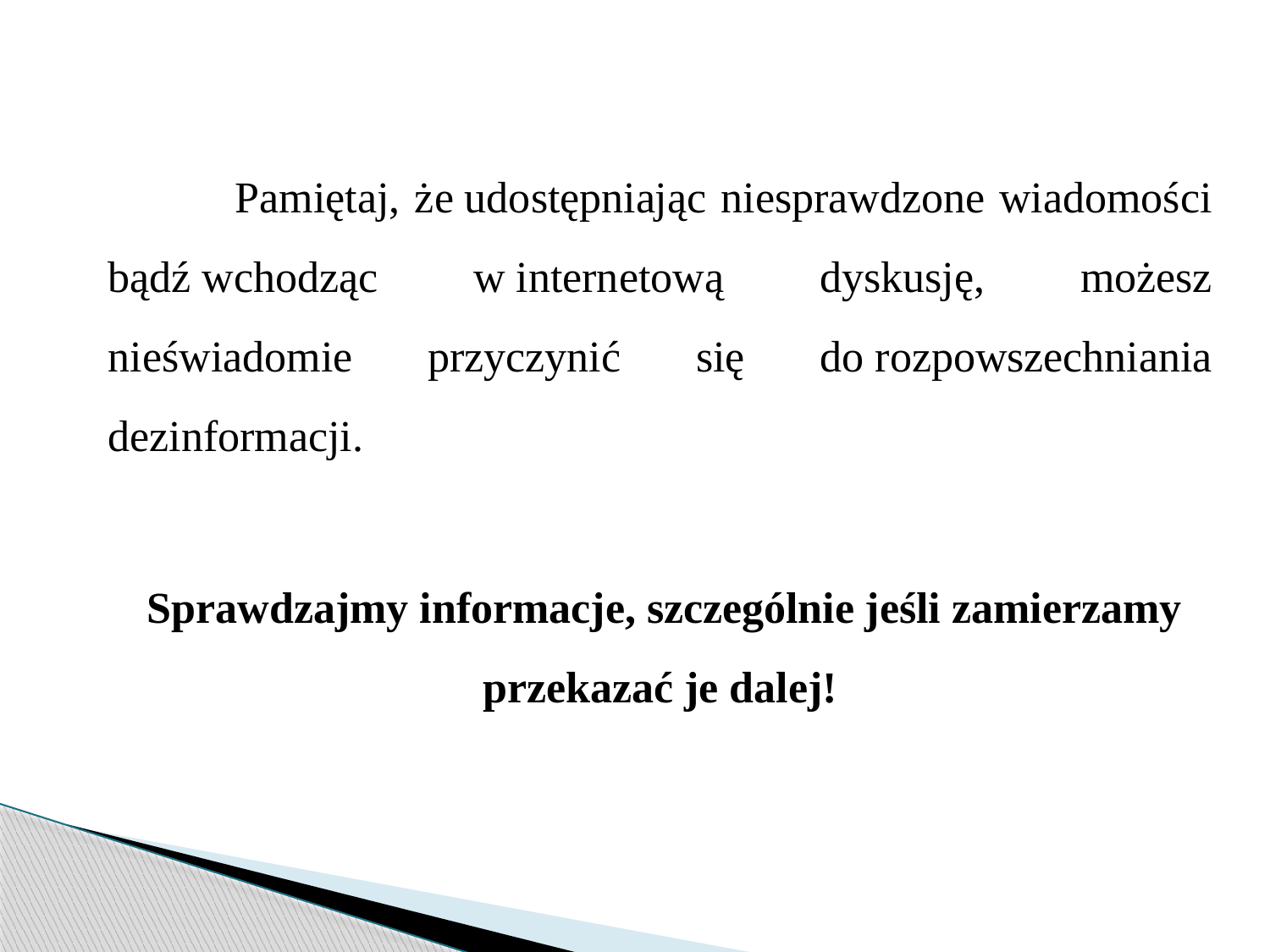

Pamiętaj, że udostępniając niesprawdzone wiadomości bądź wchodząc w internetową dyskusję, możesz nieświadomie przyczynić się do rozpowszechniania dezinformacji.

    Sprawdzajmy informacje, szczególnie jeśli zamierzamy przekazać je dalej!